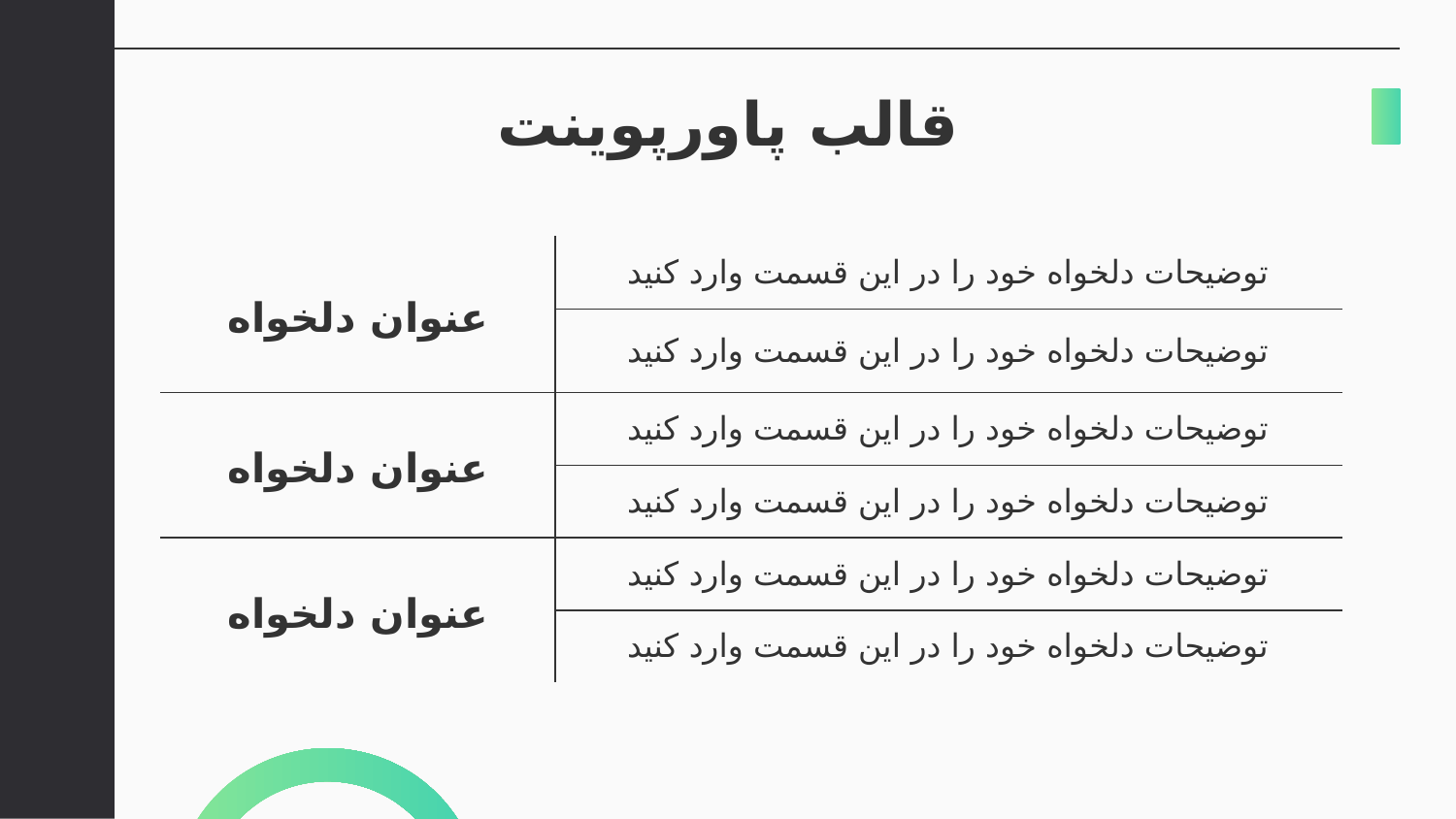

# قالب پاورپوینت
| عنوان دلخواه | توضیحات دلخواه خود را در این قسمت وارد کنید |
| --- | --- |
|  | توضیحات دلخواه خود را در این قسمت وارد کنید |
| عنوان دلخواه | توضیحات دلخواه خود را در این قسمت وارد کنید |
|  | توضیحات دلخواه خود را در این قسمت وارد کنید |
| عنوان دلخواه | توضیحات دلخواه خود را در این قسمت وارد کنید |
|  | توضیحات دلخواه خود را در این قسمت وارد کنید |